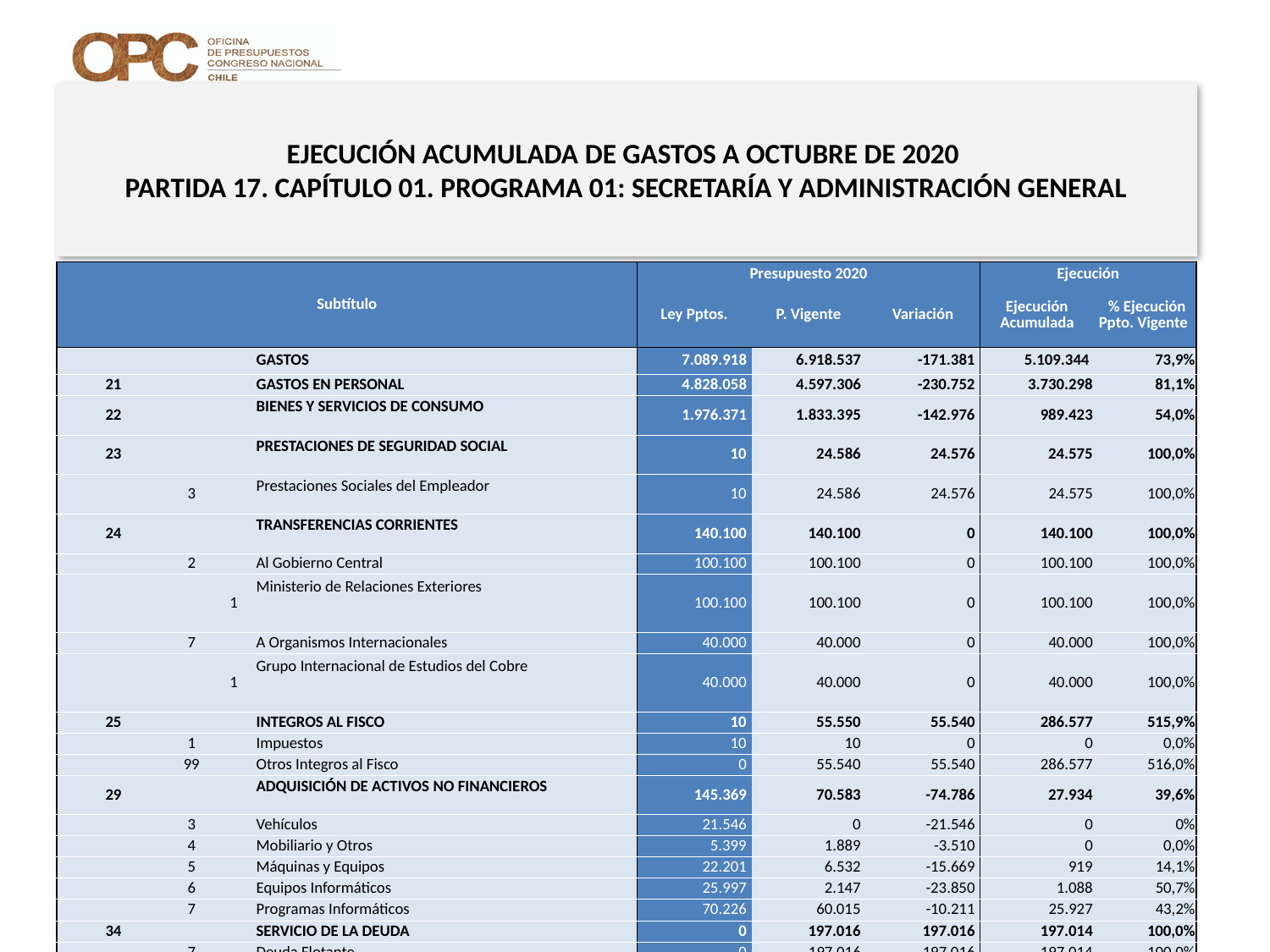

# EJECUCIÓN ACUMULADA DE GASTOS A OCTUBRE DE 2020 PARTIDA 17. CAPÍTULO 01. PROGRAMA 01: SECRETARÍA Y ADMINISTRACIÓN GENERAL
en miles de pesos de 2020
| Subtítulo |  |  |  | Presupuesto 2020 |  |  | Ejecución |  |
| --- | --- | --- | --- | --- | --- | --- | --- | --- |
|  |  |  |  | Ley Pptos. | P. Vigente | Variación | Ejecución Acumulada | % Ejecución Ppto. Vigente |
|  |  |  | GASTOS | 7.089.918 | 6.918.537 | -171.381 | 5.109.344 | 73,9% |
| 21 |  |  | GASTOS EN PERSONAL | 4.828.058 | 4.597.306 | -230.752 | 3.730.298 | 81,1% |
| 22 |  |  | BIENES Y SERVICIOS DE CONSUMO | 1.976.371 | 1.833.395 | -142.976 | 989.423 | 54,0% |
| 23 |  |  | PRESTACIONES DE SEGURIDAD SOCIAL | 10 | 24.586 | 24.576 | 24.575 | 100,0% |
|  | 3 |  | Prestaciones Sociales del Empleador | 10 | 24.586 | 24.576 | 24.575 | 100,0% |
| 24 |  |  | TRANSFERENCIAS CORRIENTES | 140.100 | 140.100 | 0 | 140.100 | 100,0% |
|  | 2 |  | Al Gobierno Central | 100.100 | 100.100 | 0 | 100.100 | 100,0% |
|  |  | 1 | Ministerio de Relaciones Exteriores | 100.100 | 100.100 | 0 | 100.100 | 100,0% |
|  | 7 |  | A Organismos Internacionales | 40.000 | 40.000 | 0 | 40.000 | 100,0% |
|  |  | 1 | Grupo Internacional de Estudios del Cobre | 40.000 | 40.000 | 0 | 40.000 | 100,0% |
| 25 |  |  | INTEGROS AL FISCO | 10 | 55.550 | 55.540 | 286.577 | 515,9% |
|  | 1 |  | Impuestos | 10 | 10 | 0 | 0 | 0,0% |
|  | 99 |  | Otros Integros al Fisco | 0 | 55.540 | 55.540 | 286.577 | 516,0% |
| 29 |  |  | ADQUISICIÓN DE ACTIVOS NO FINANCIEROS | 145.369 | 70.583 | -74.786 | 27.934 | 39,6% |
|  | 3 |  | Vehículos | 21.546 | 0 | -21.546 | 0 | 0% |
|  | 4 |  | Mobiliario y Otros | 5.399 | 1.889 | -3.510 | 0 | 0,0% |
|  | 5 |  | Máquinas y Equipos | 22.201 | 6.532 | -15.669 | 919 | 14,1% |
|  | 6 |  | Equipos Informáticos | 25.997 | 2.147 | -23.850 | 1.088 | 50,7% |
|  | 7 |  | Programas Informáticos | 70.226 | 60.015 | -10.211 | 25.927 | 43,2% |
| 34 |  |  | SERVICIO DE LA DEUDA | 0 | 197.016 | 197.016 | 197.014 | 100,0% |
|  | 7 |  | Deuda Flotante | 0 | 197.016 | 197.016 | 197.014 | 100,0% |
| 35 |  |  | SALDO FINAL DE CAJA | 0 | 1 | 1 | 0 | 0,0% |
Nota: Para el cálculo del presupuesto vigente, así como para determinar la ejecución acumulada, no se incluyó: el subtítulo 25.99 “Otros Íntegros al Fisco” por cuanto corresponden a movimientos contables derivados de una instrucción administrativa aplicada por Dipres a partir del mes de abril.
7
Fuente: Elaboración propia en base  a Informes de ejecución presupuestaria mensual de DIPRES